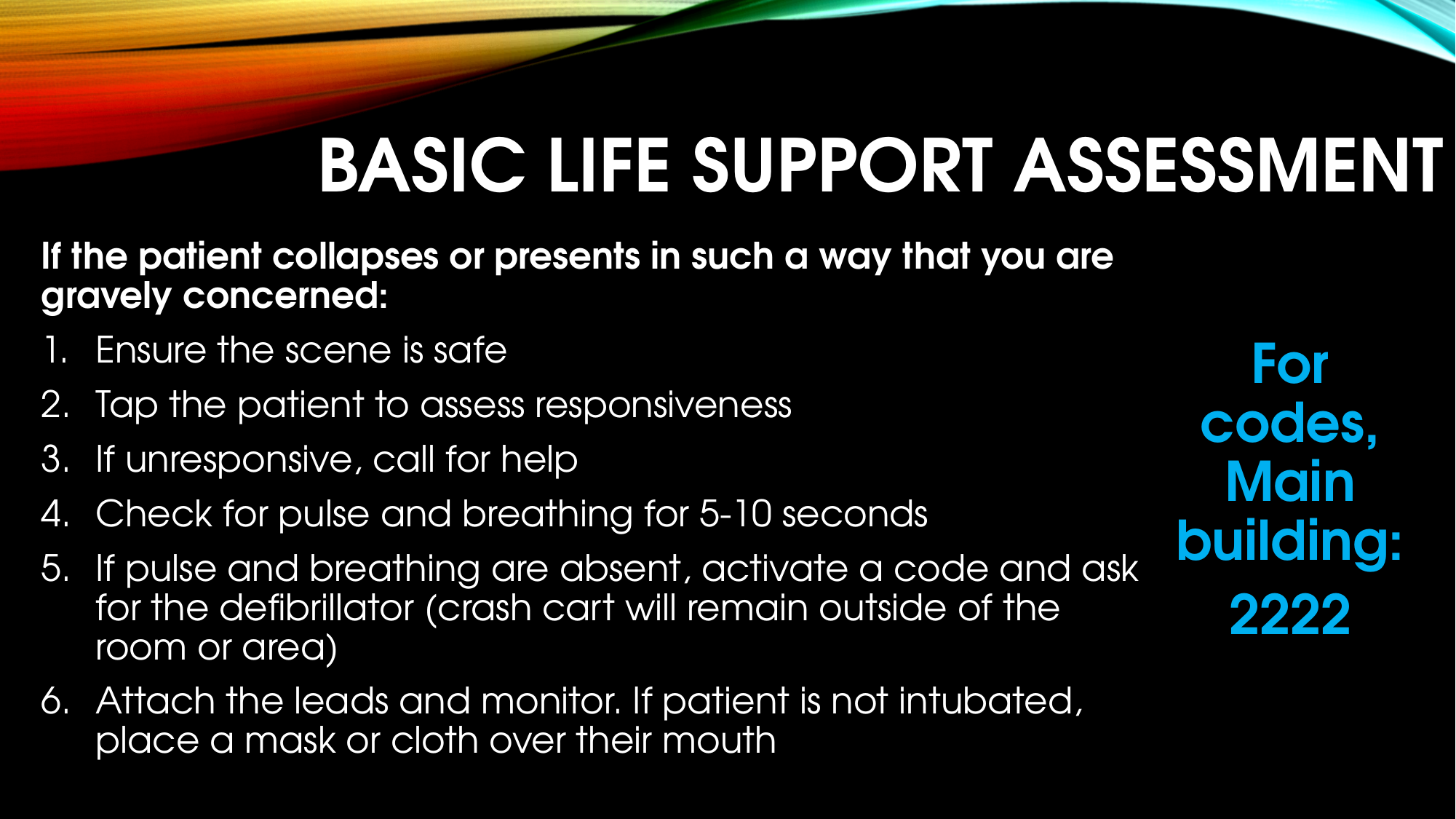

# Basic Life Support Assessment
If the patient collapses or presents in such a way that you are gravely concerned:
Ensure the scene is safe
Tap the patient to assess responsiveness
If unresponsive, call for help
Check for pulse and breathing for 5-10 seconds
If pulse and breathing are absent, activate a code and ask for the defibrillator (crash cart will remain outside of the room or area)
Attach the leads and monitor. If patient is not intubated, place a mask or cloth over their mouth
For codes, Main building:
2222